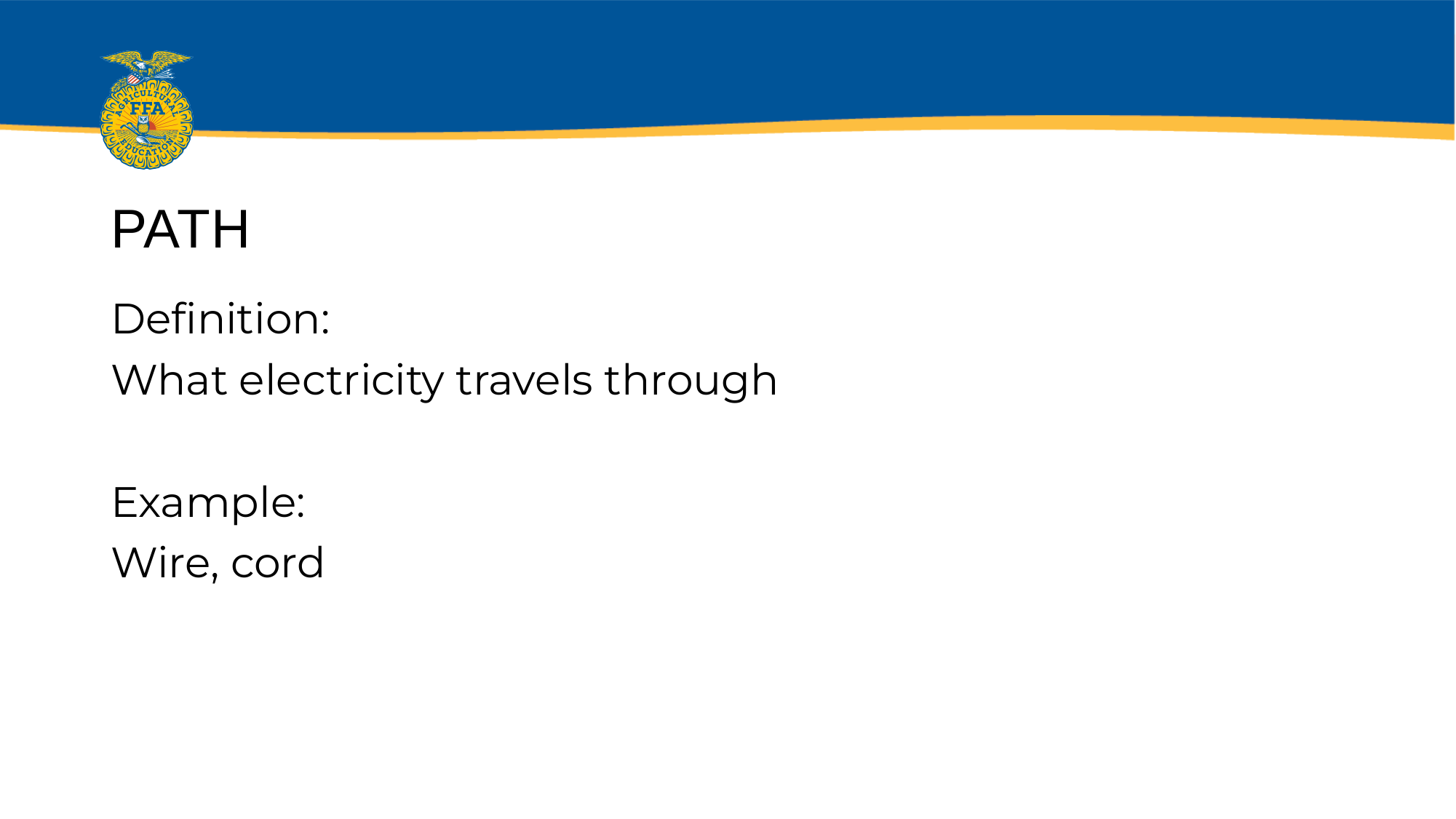

# Path
Definition:
What electricity travels through

Example:
Wire, cord